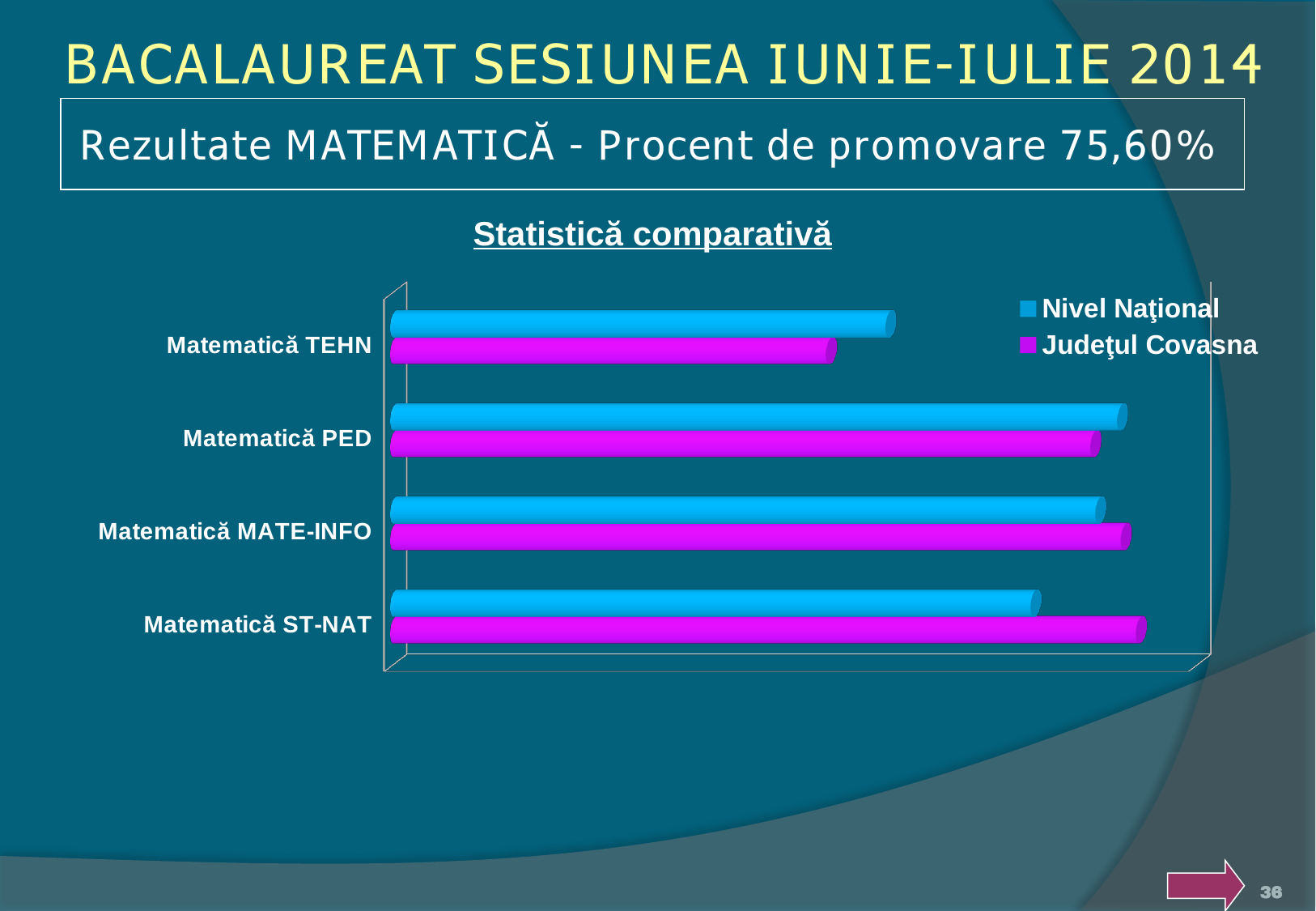

BACALAUREAT SESIUNEA IUNIE-IULIE 2014
Rezultate MATEMATICĂ - Procent de promovare 75,60%
Statistică comparativă

[unsupported chart]

36